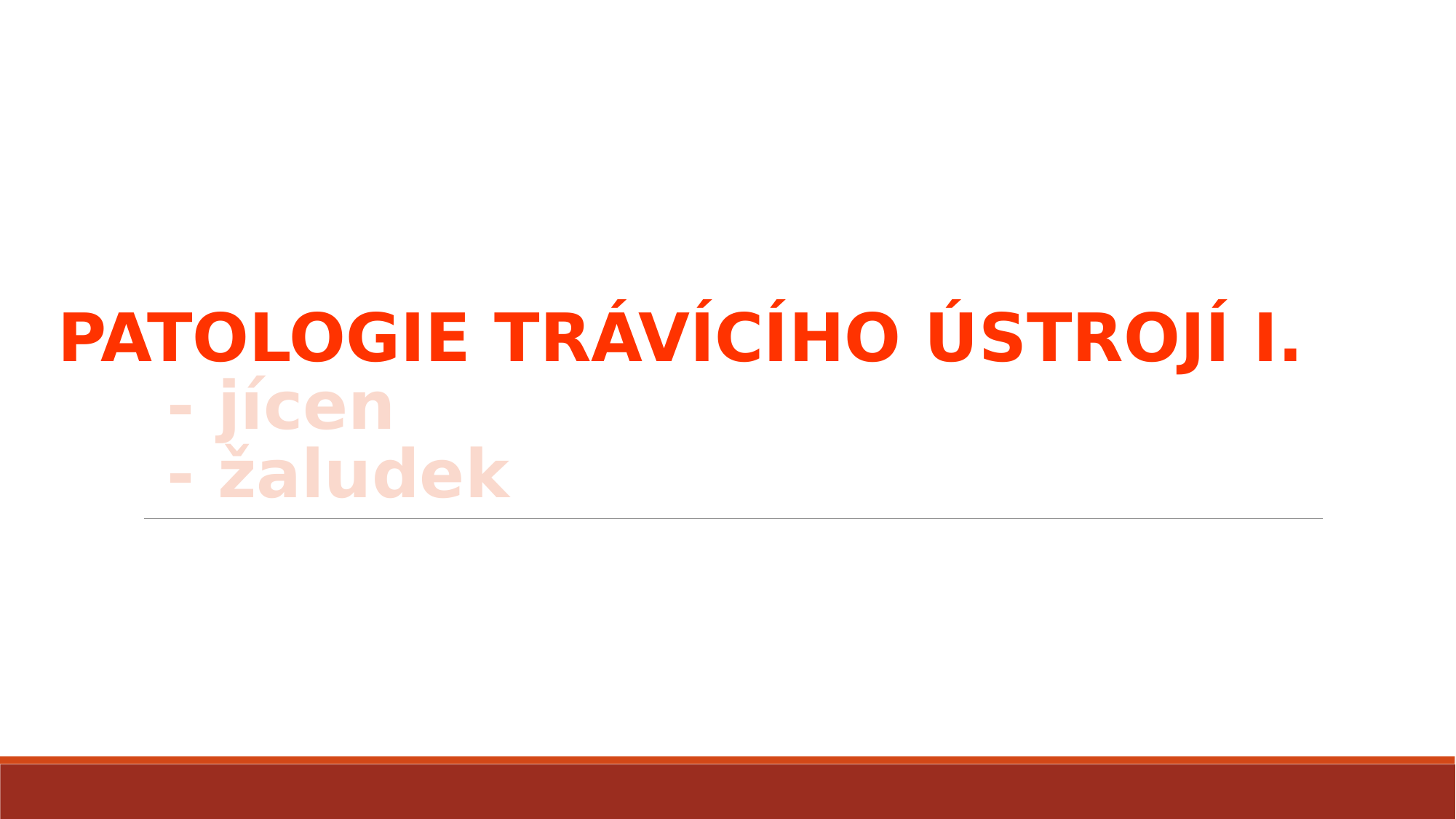

# PATOLOGIE TRÁVÍCÍHO ÚSTROJÍ I. - jícen - žaludek